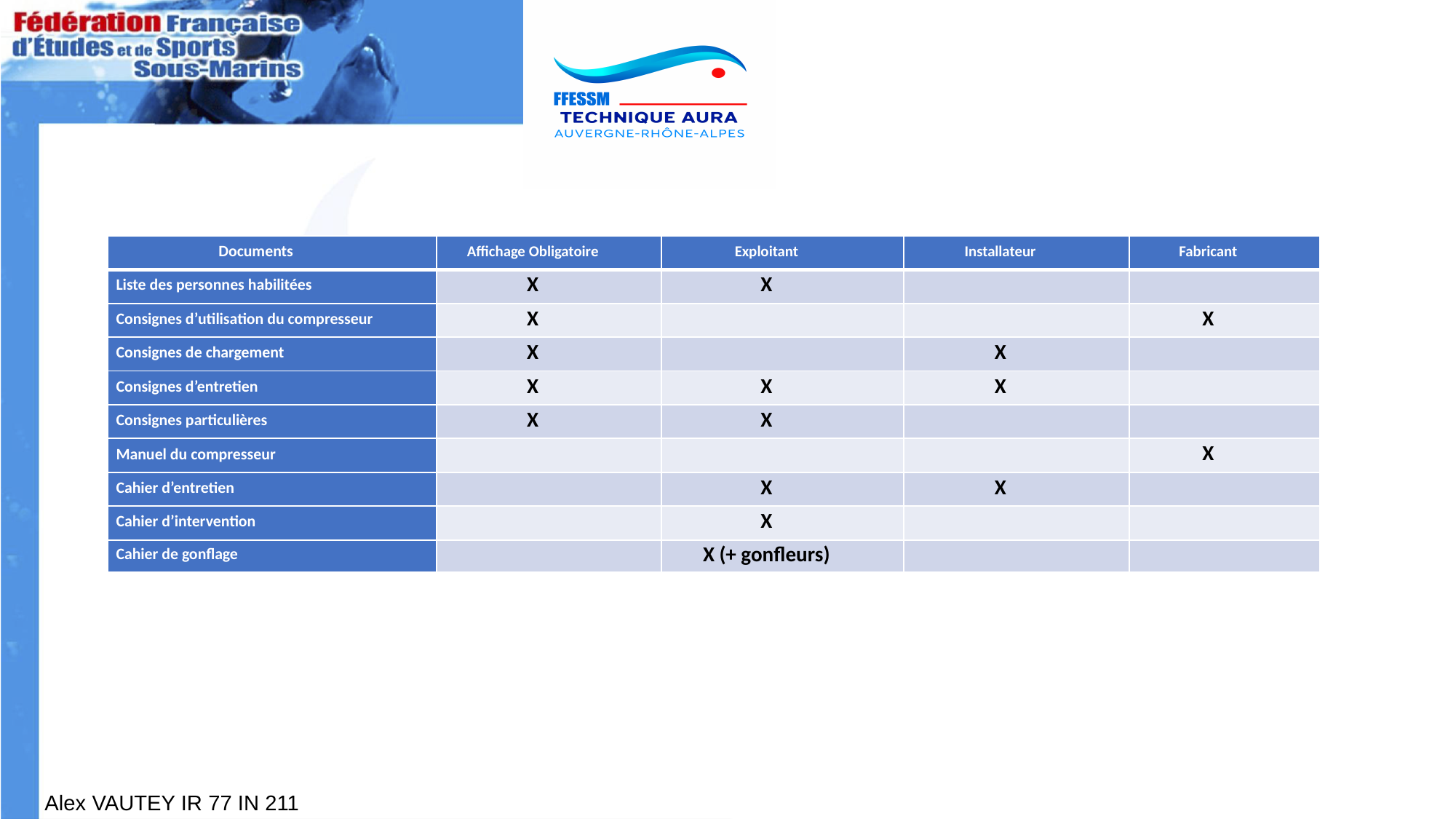

| Documents | Affichage Obligatoire | Exploitant | Installateur | Fabricant |
| --- | --- | --- | --- | --- |
| Liste des personnes habilitées | X | X |  |  |
| Consignes d’utilisation du compresseur | X |  |  | X |
| Consignes de chargement | X |  | X |  |
| Consignes d’entretien | X | X | X |  |
| Consignes particulières | X | X |  |  |
| Manuel du compresseur |  |  |  | X |
| Cahier d’entretien |  | X | X |  |
| Cahier d’intervention |  | X |  |  |
| Cahier de gonflage |  | X (+ gonfleurs) |  |  |
Alex VAUTEY IR 77 IN 211